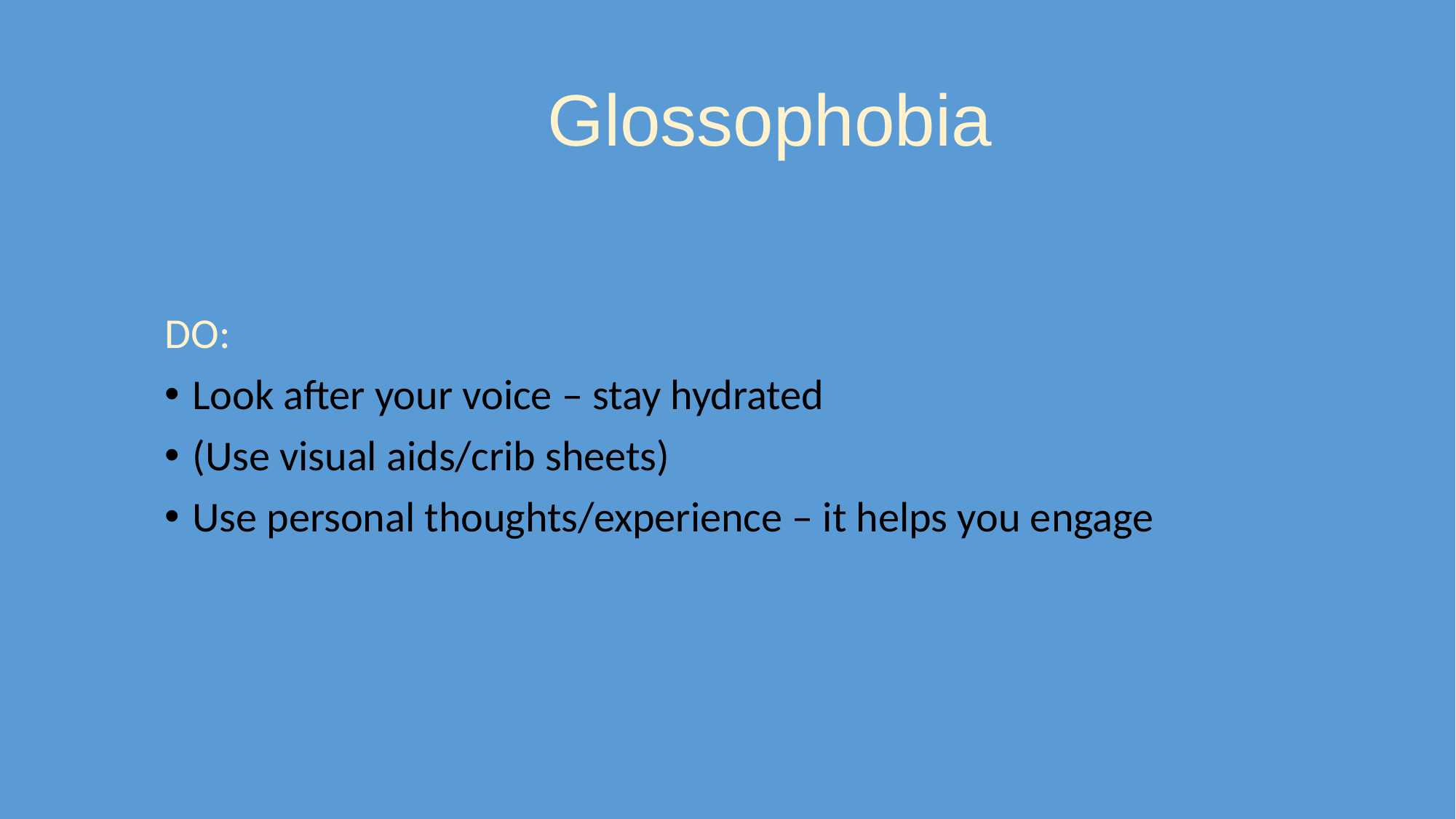

# Glossophobia

DO:
Look after your voice – stay hydrated
(Use visual aids/crib sheets)
Use personal thoughts/experience – it helps you engage